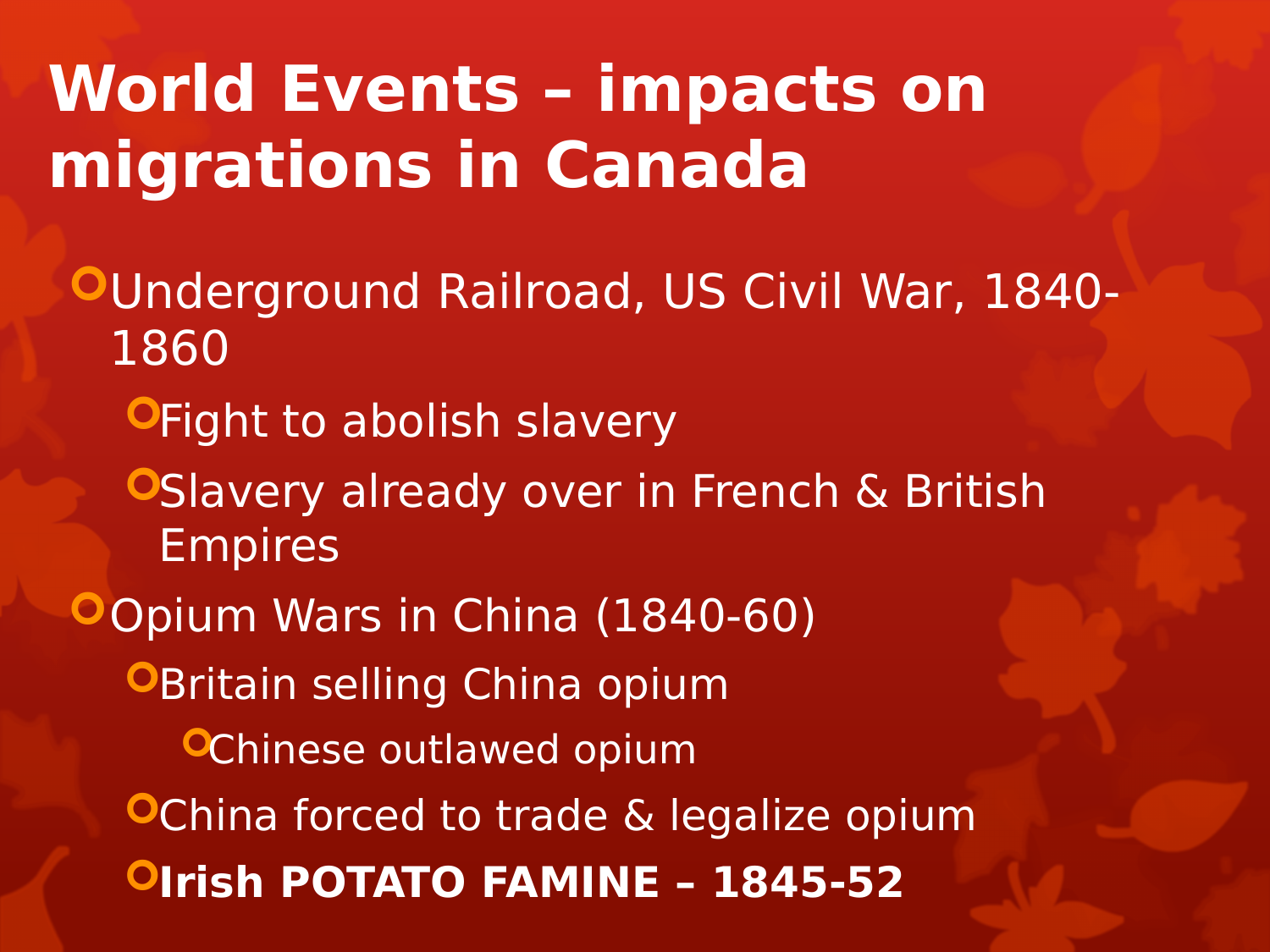

# World Events – impacts on migrations in Canada
Underground Railroad, US Civil War, 1840-1860
Fight to abolish slavery
Slavery already over in French & British Empires
Opium Wars in China (1840-60)
Britain selling China opium
Chinese outlawed opium
China forced to trade & legalize opium
Irish POTATO FAMINE – 1845-52